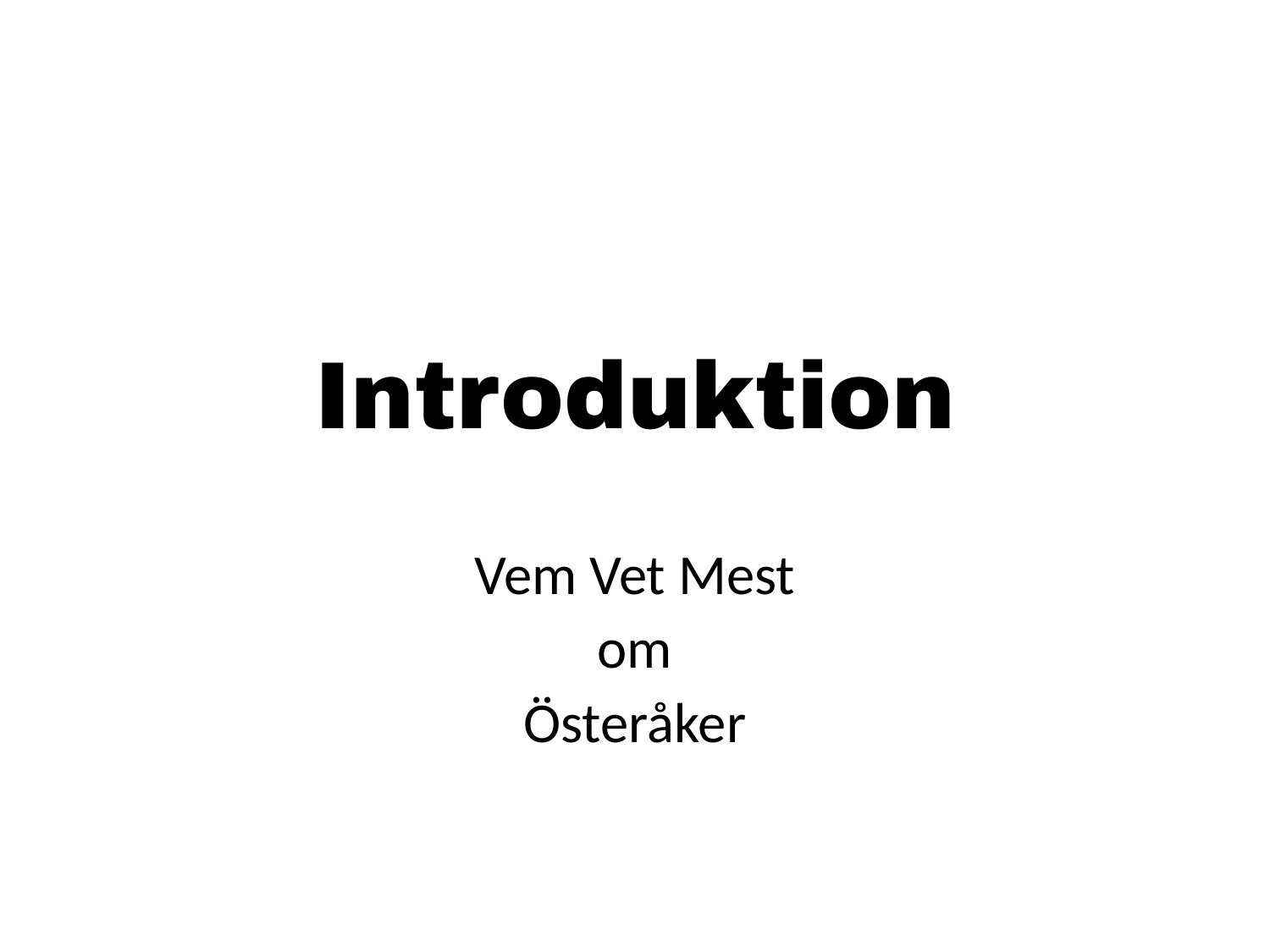

# Introduktion
Vem Vet Mest
om
Österåker